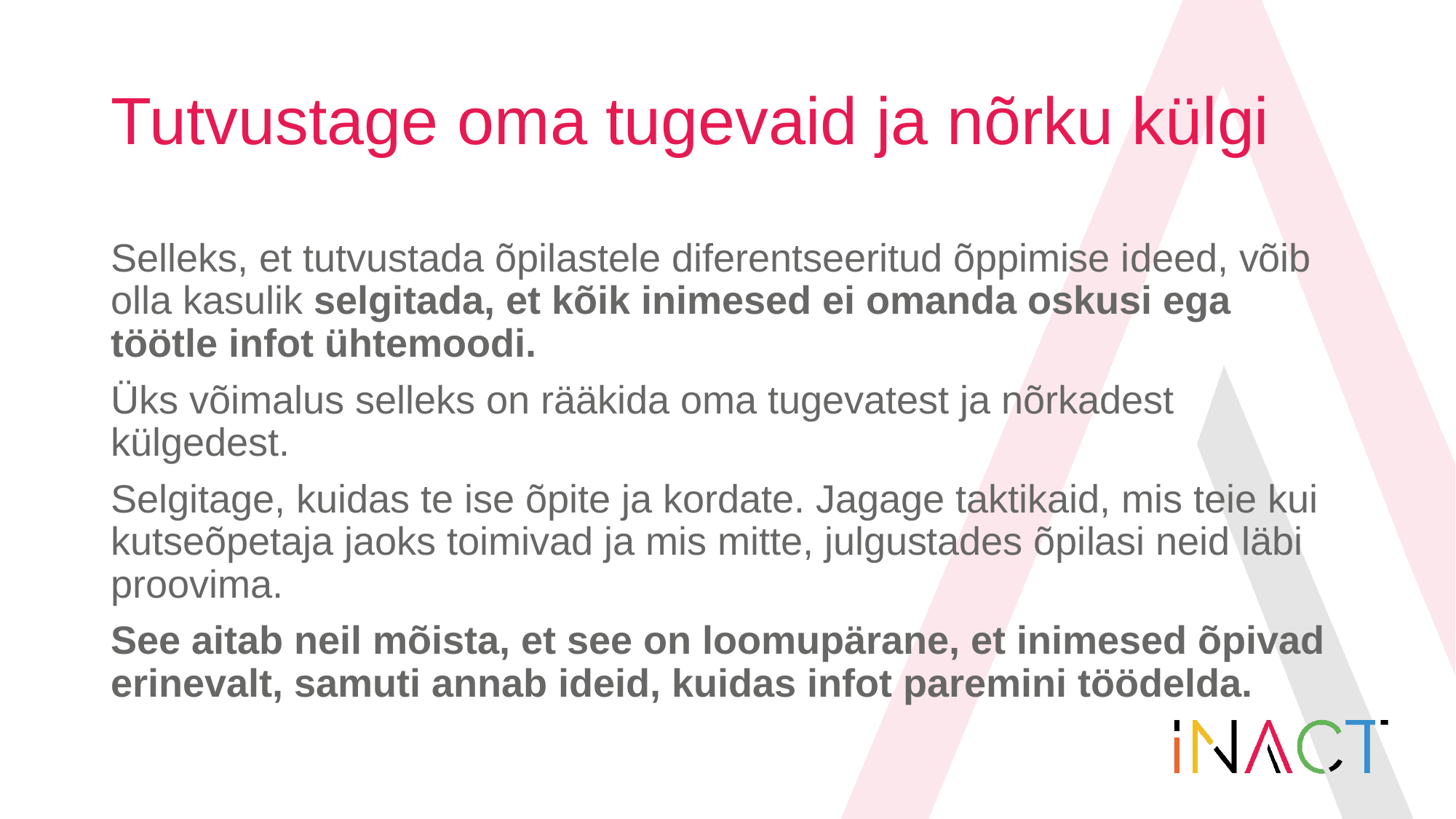

# Tutvustage oma tugevaid ja nõrku külgi
Selleks, et tutvustada õpilastele diferentseeritud õppimise ideed, võib olla kasulik selgitada, et kõik inimesed ei omanda oskusi ega töötle infot ühtemoodi.
Üks võimalus selleks on rääkida oma tugevatest ja nõrkadest külgedest.
Selgitage, kuidas te ise õpite ja kordate. Jagage taktikaid, mis teie kui kutseõpetaja jaoks toimivad ja mis mitte, julgustades õpilasi neid läbi proovima.
See aitab neil mõista, et see on loomupärane, et inimesed õpivad erinevalt, samuti annab ideid, kuidas infot paremini töödelda.